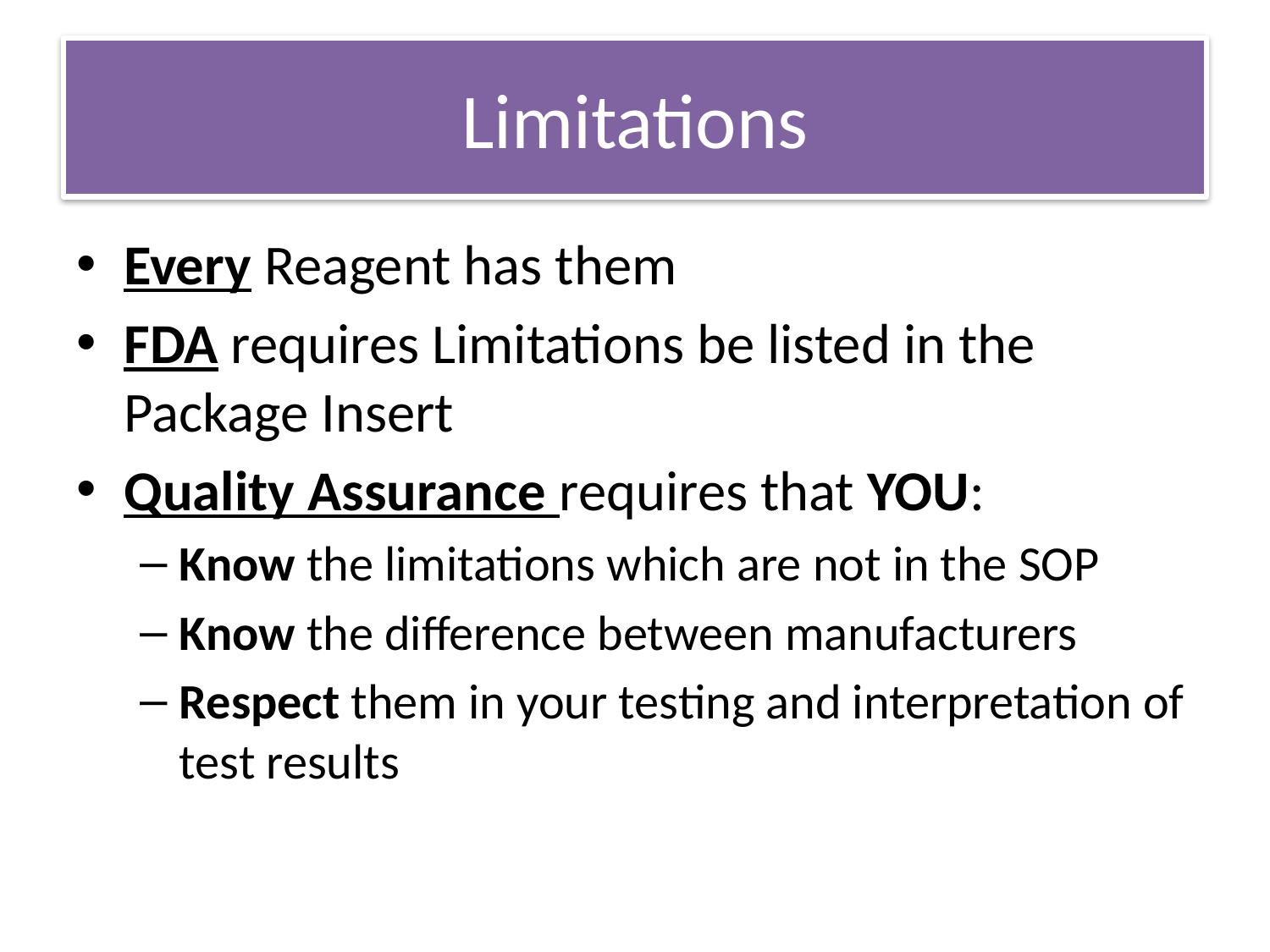

# Limitations
Every Reagent has them
FDA requires Limitations be listed in the Package Insert
Quality Assurance requires that YOU:
Know the limitations which are not in the SOP
Know the difference between manufacturers
Respect them in your testing and interpretation of test results